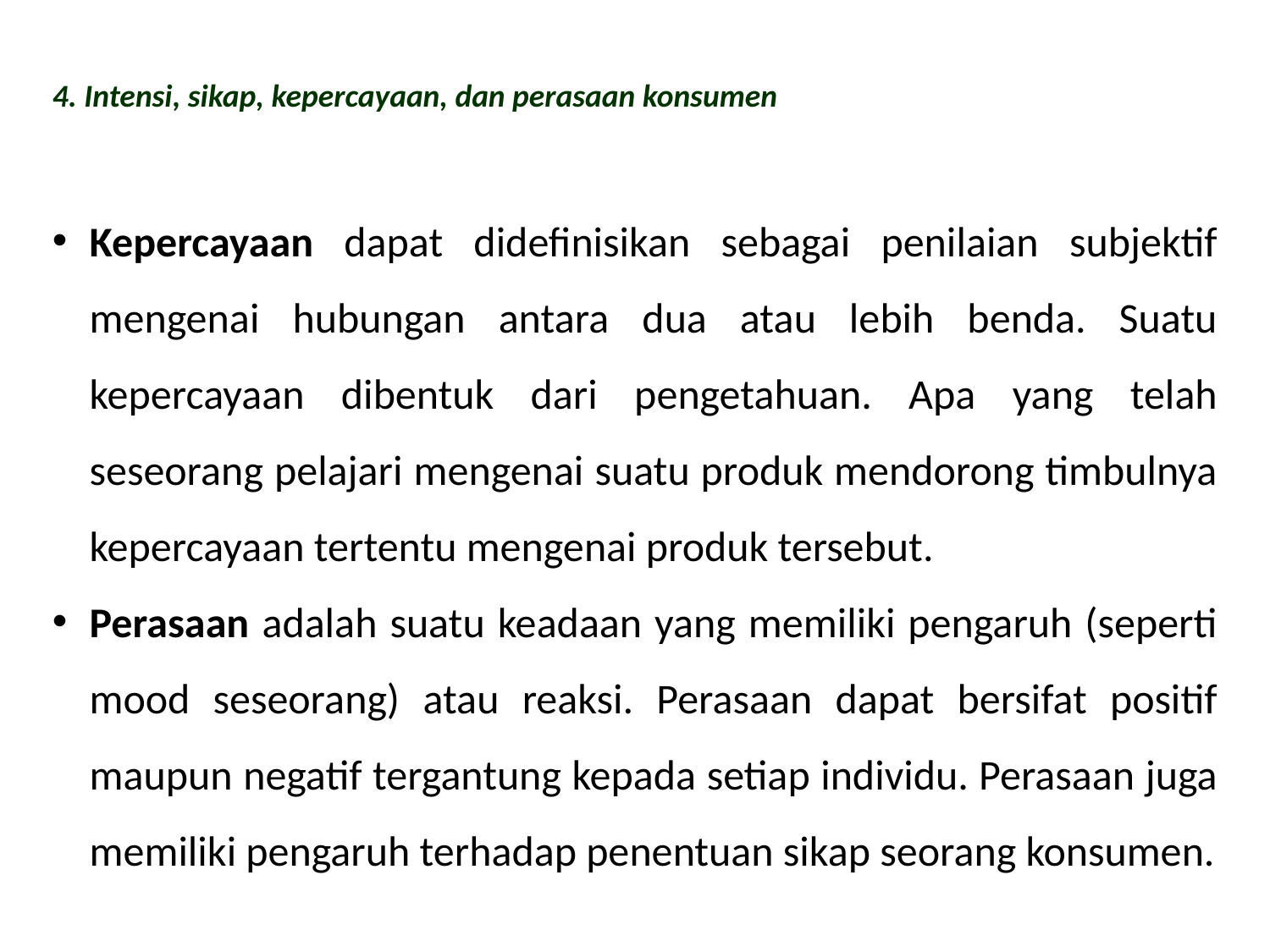

4. Intensi, sikap, kepercayaan, dan perasaan konsumen

Kepercayaan dapat didefinisikan sebagai penilaian subjektif mengenai hubungan antara dua atau lebih benda. Suatu kepercayaan dibentuk dari pengetahuan. Apa yang telah seseorang pelajari mengenai suatu produk mendorong timbulnya kepercayaan tertentu mengenai produk tersebut.
Perasaan adalah suatu keadaan yang memiliki pengaruh (seperti mood seseorang) atau reaksi. Perasaan dapat bersifat positif maupun negatif tergantung kepada setiap individu. Perasaan juga memiliki pengaruh terhadap penentuan sikap seorang konsumen.